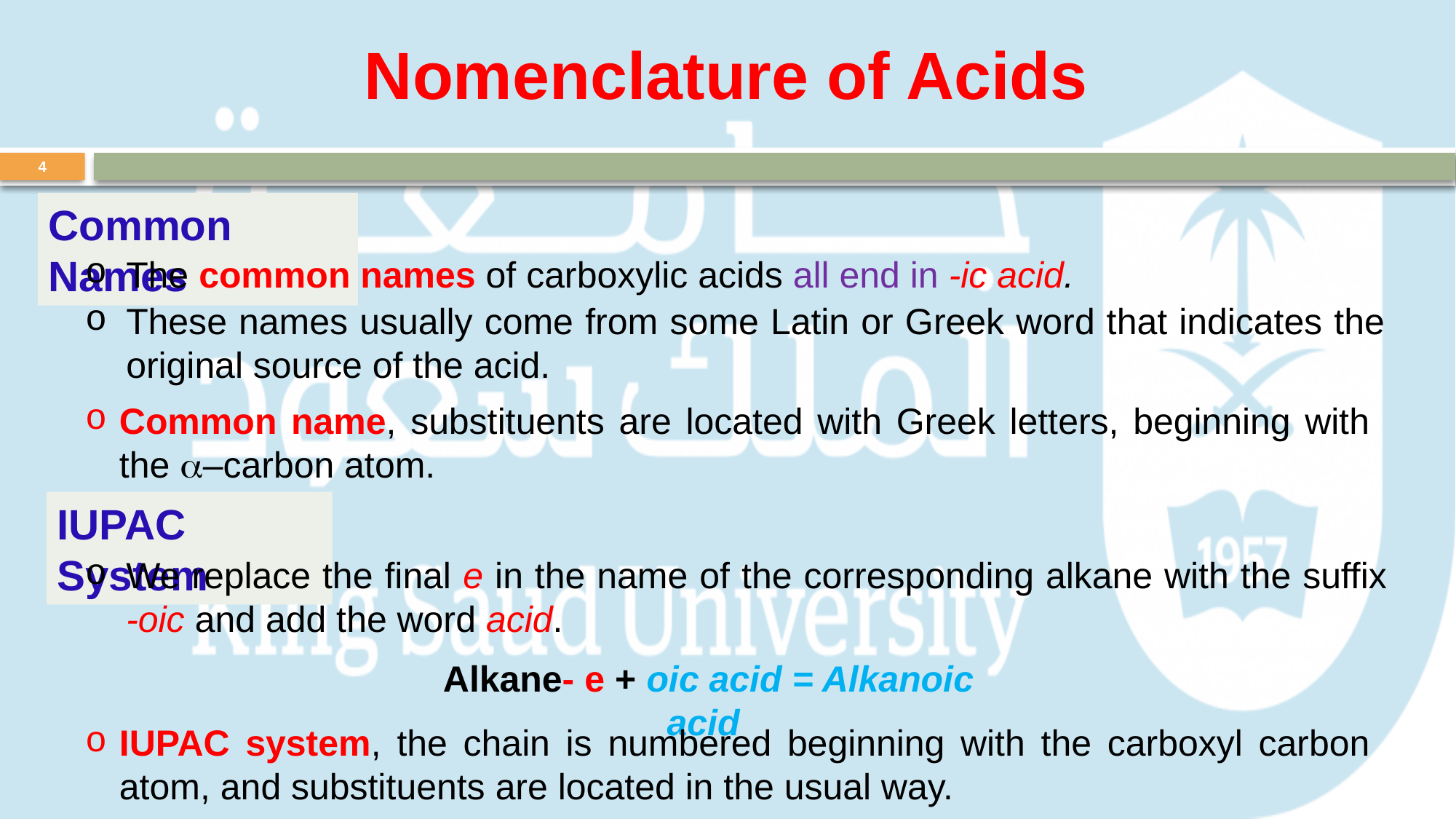

Nomenclature of Acids
4
Common Names
The common names of carboxylic acids all end in -ic acid.
These names usually come from some Latin or Greek word that indicates the original source of the acid.
Common name, substituents are located with Greek letters, beginning with the α–carbon atom.
IUPAC System
We replace the final e in the name of the corresponding alkane with the suffix -oic and add the word acid.
Alkane- e + oic acid = Alkanoic acid
IUPAC system, the chain is numbered beginning with the carboxyl carbon atom, and substituents are located in the usual way.